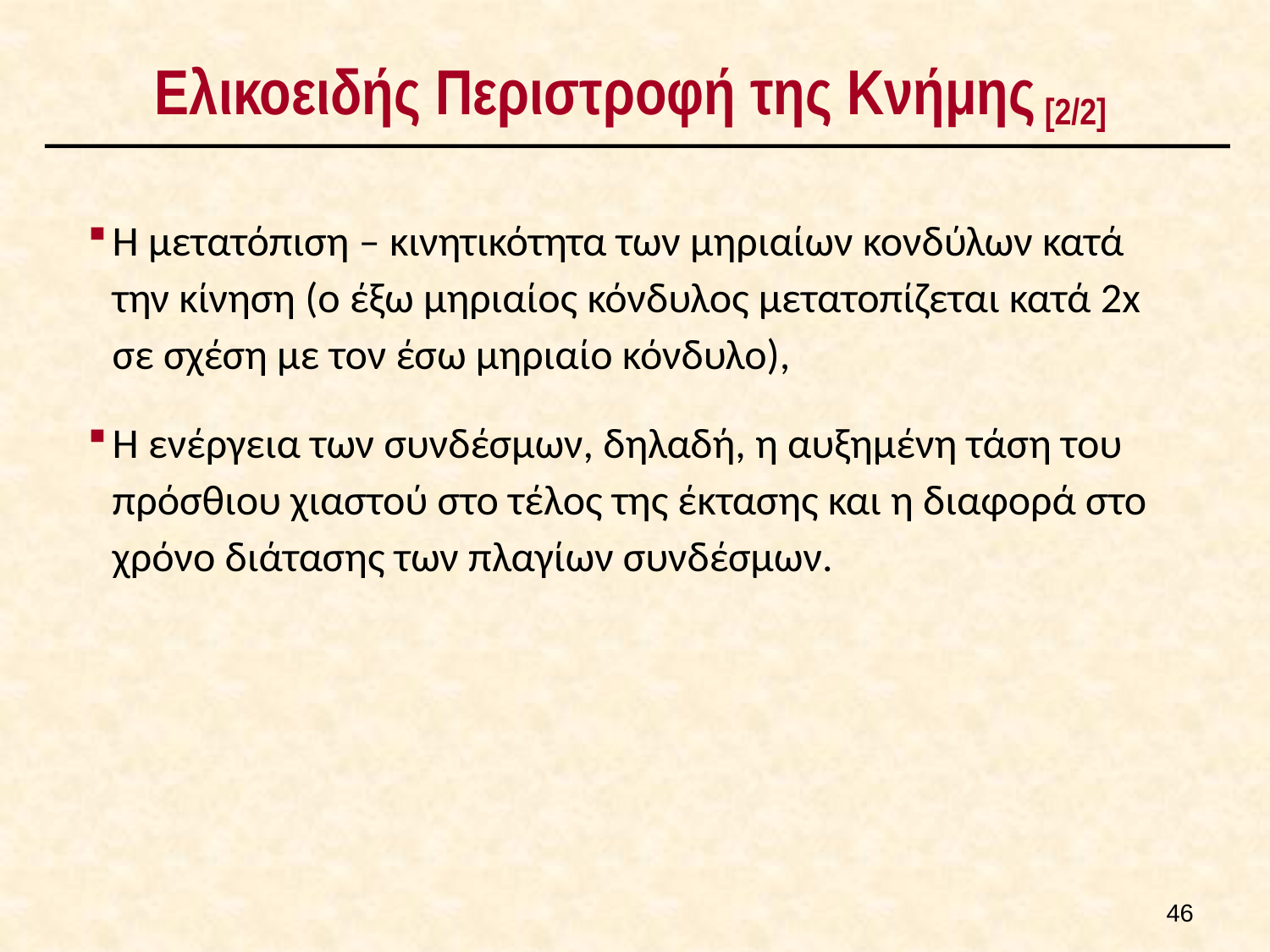

# Ελικοειδής Περιστροφή της Κνήμης [2/2]
Η μετατόπιση – κινητικότητα των μηριαίων κονδύλων κατά την κίνηση (ο έξω μηριαίος κόνδυλος μετατοπίζεται κατά 2x σε σχέση με τον έσω μηριαίο κόνδυλο),
Η ενέργεια των συνδέσμων, δηλαδή, η αυξημένη τάση του πρόσθιου χιαστού στο τέλος της έκτασης και η διαφορά στο χρόνο διάτασης των πλαγίων συνδέσμων.

46